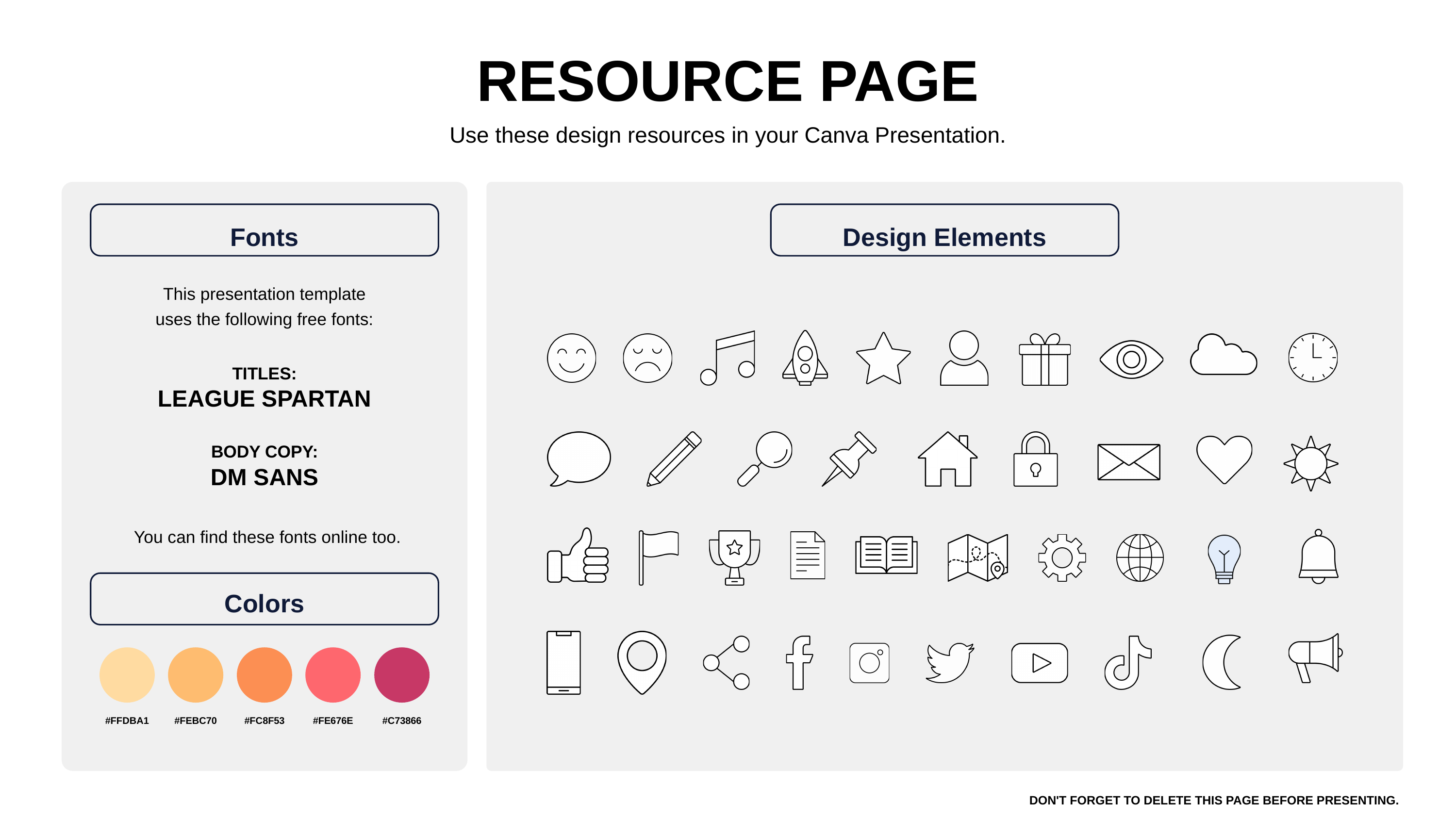

RESOURCE PAGE
Use these design resources in your Canva Presentation.

Fonts
Design Elements
This presentation template
uses the following free fonts:

TITLES:
LEAGUE SPARTAN

BODY COPY:
DM SANS
You can find these fonts online too.

Colors

#FFDBA1
#FEBC70
#FC8F53
#FE676E
#C73866
DON'T FORGET TO DELETE THIS PAGE BEFORE PRESENTING.